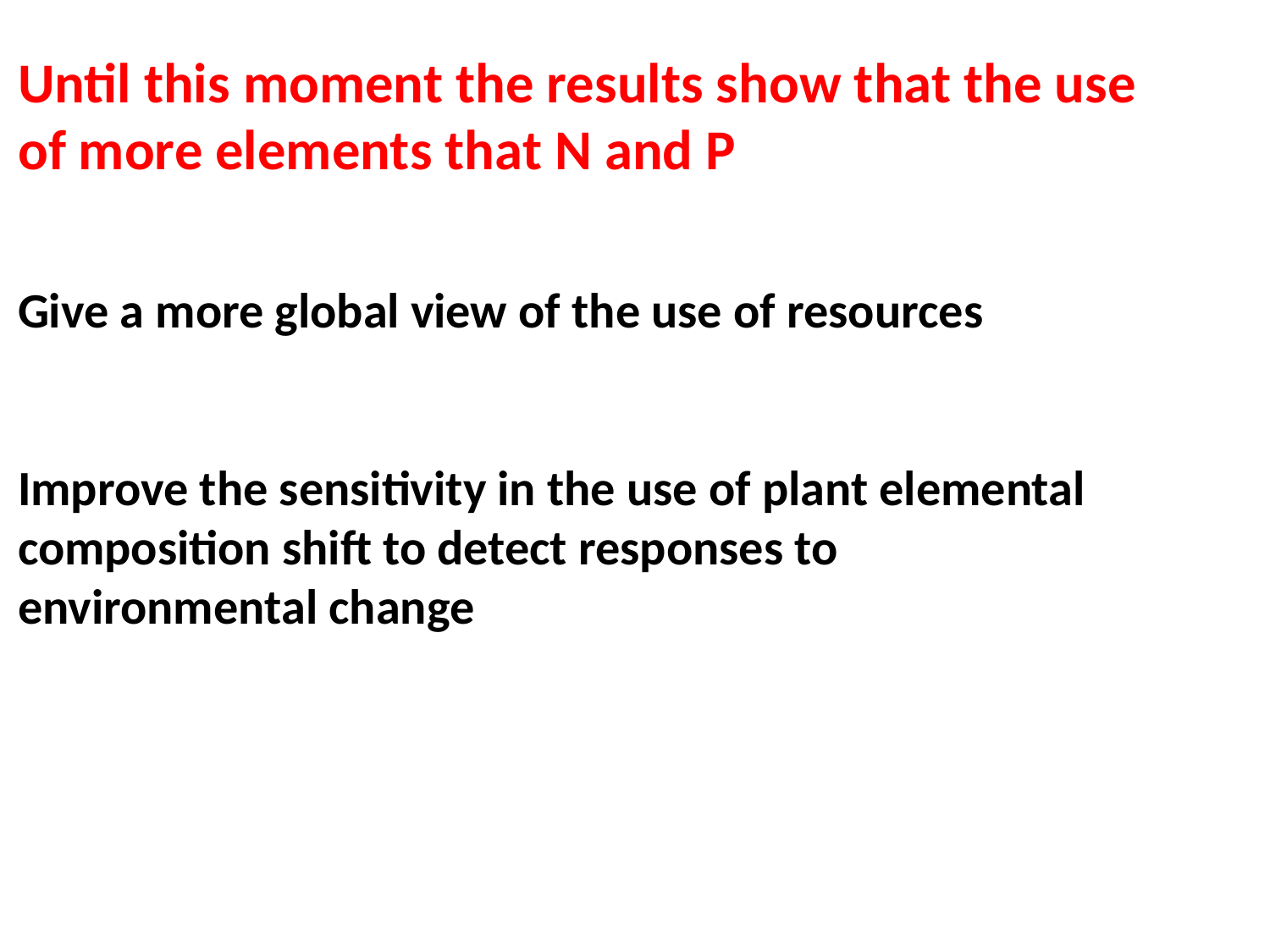

Until this moment the results show that the use
of more elements that N and P

Give a more global view of the use of resources

Improve the sensitivity in the use of plant elemental
composition shift to detect responses to
environmental change